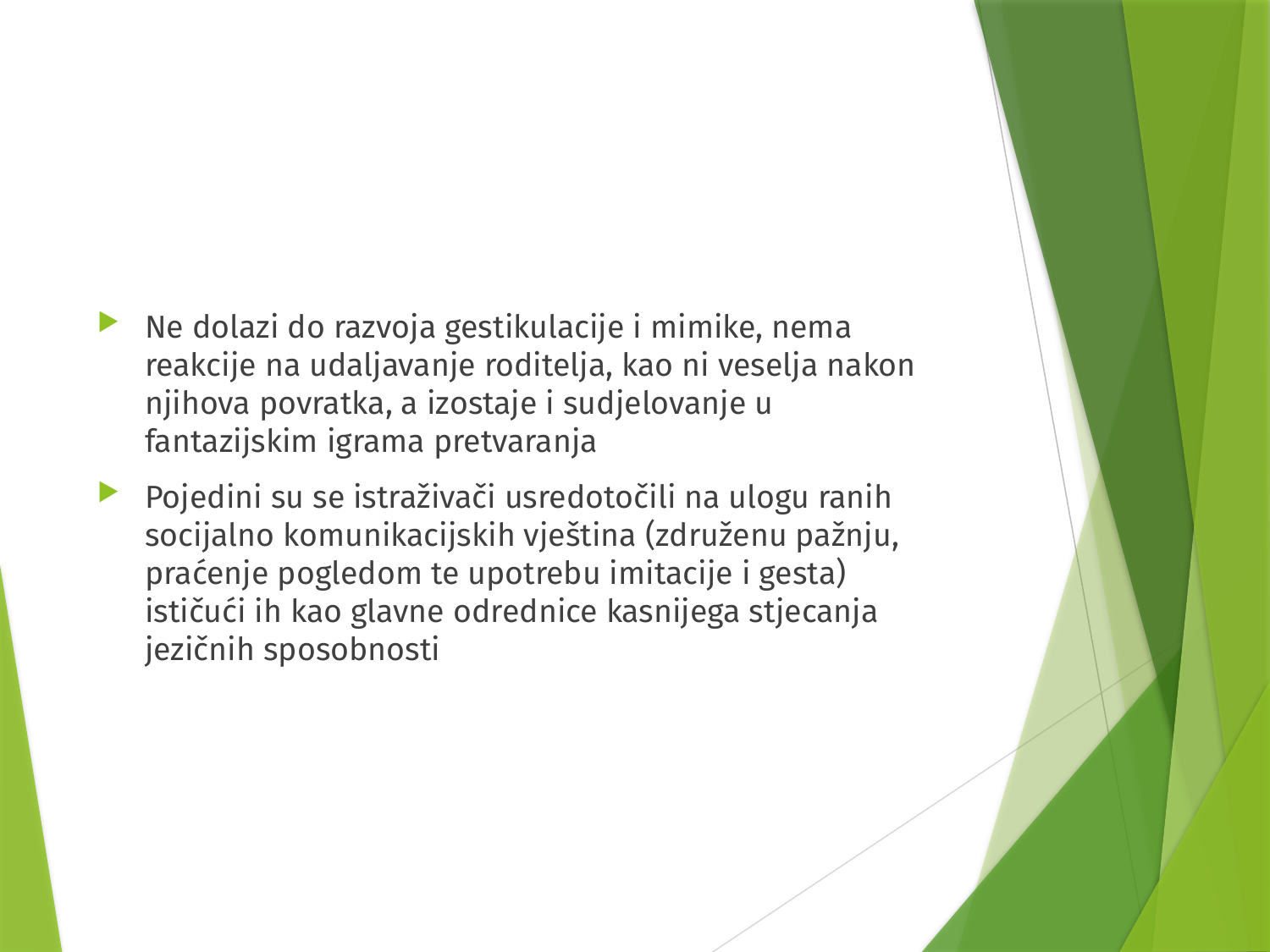

#
Ne dolazi do razvoja gestikulacije i mimike, nema reakcije na udaljavanje roditelja, kao ni veselja nakon njihova povratka, a izostaje i sudjelovanje u fantazijskim igrama pretvaranja
Pojedini su se istraživači usredotočili na ulogu ranih socijalno komunikacijskih vještina (združenu pažnju, praćenje pogledom te upotrebu imitacije i gesta) ističući ih kao glavne odrednice kasnijega stjecanja jezičnih sposobnosti